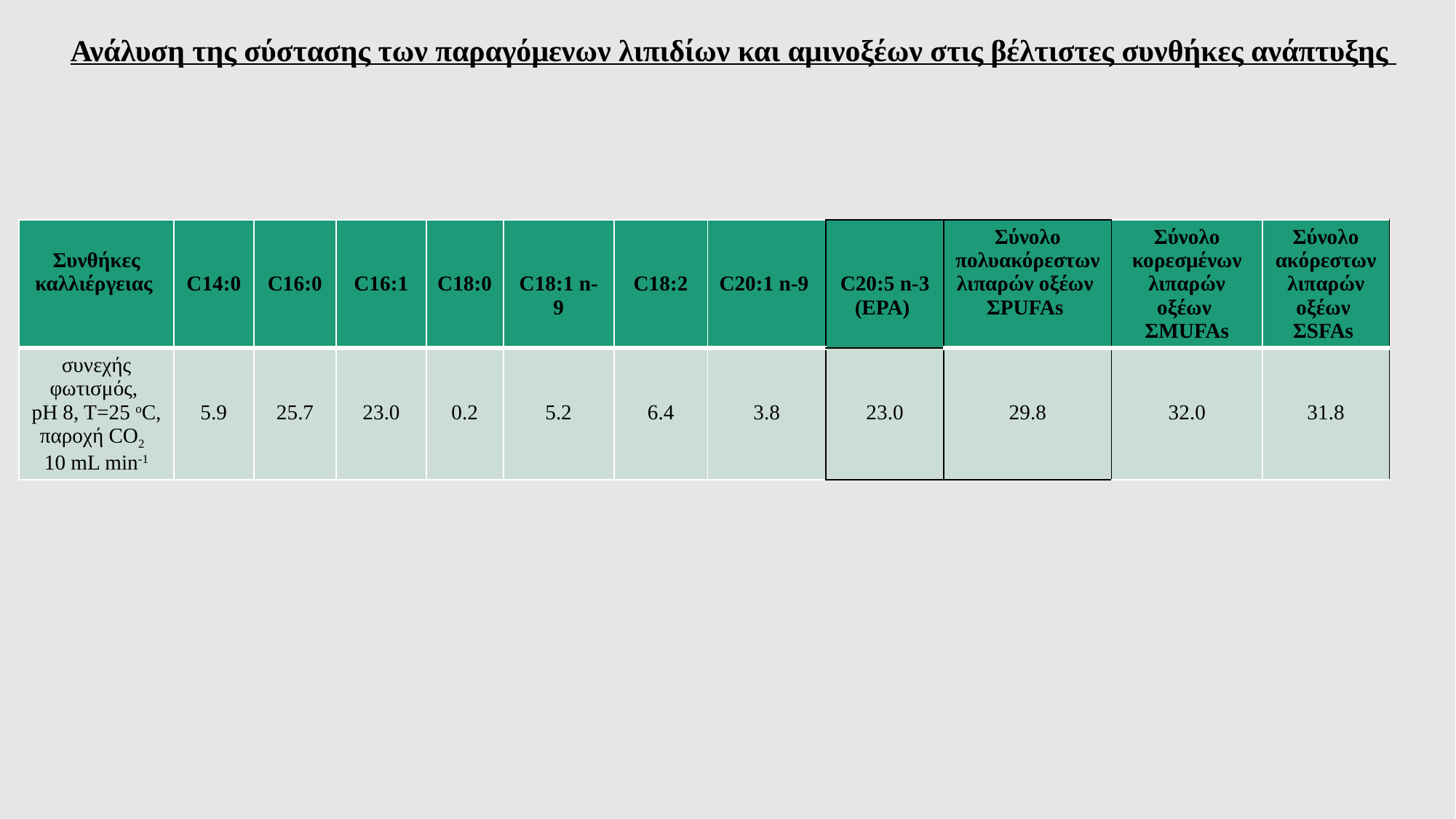

# Ανάλυση της σύστασης των παραγόμενων λιπιδίων και αμινοξέων στις βέλτιστες συνθήκες ανάπτυξης
| Συνθήκες καλλιέργειας | C14:0 | C16:0 | C16:1 | C18:0 | C18:1 n-9 | C18:2 | C20:1 n-9 | C20:5 n-3 (ΕPA) | Σύνολο πολυακόρεστων λιπαρών οξέων ΣPUFAs | Σύνολο κορεσμένων λιπαρών οξέων ΣMUFAs | Σύνολο ακόρεστων λιπαρών οξέων ΣSFAs |
| --- | --- | --- | --- | --- | --- | --- | --- | --- | --- | --- | --- |
| συνεχής φωτισμός, pH 8, T=25 oC, παροχή CO2 10 mL min-1 | 5.9 | 25.7 | 23.0 | 0.2 | 5.2 | 6.4 | 3.8 | 23.0 | 29.8 | 32.0 | 31.8 |